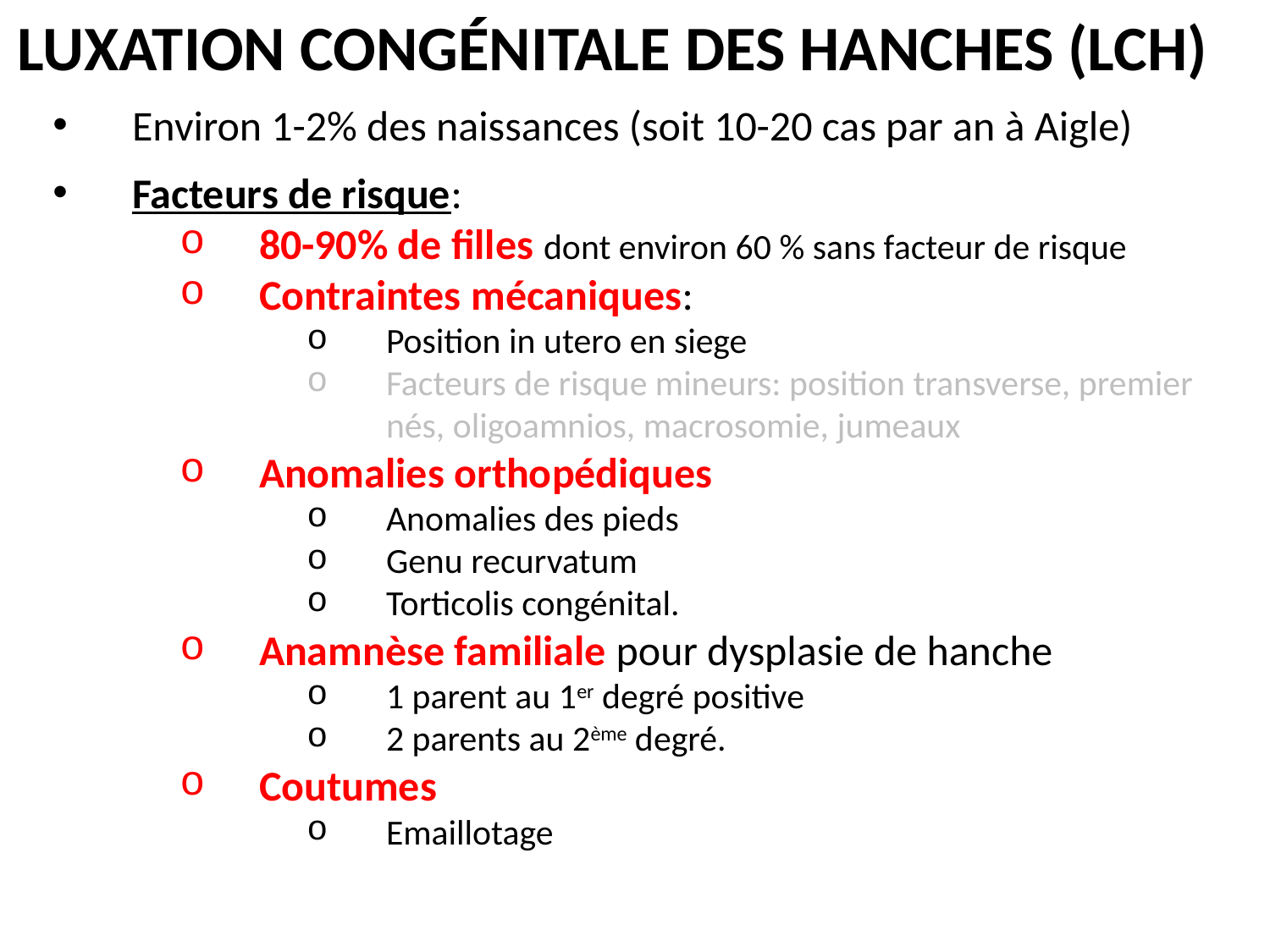

LUXATION CONGÉNITALE DES HANCHES (LCH)
Environ 1-2% des naissances (soit 10-20 cas par an à Aigle)

Facteurs de risque:
80-90% de filles dont environ 60 % sans facteur de risque
Contraintes mécaniques:
Position in utero en siege
Facteurs de risque mineurs: position transverse, premier nés, oligoamnios, macrosomie, jumeaux
Anomalies orthopédiques
Anomalies des pieds
Genu recurvatum
Torticolis congénital.
Anamnèse familiale pour dysplasie de hanche
1 parent au 1er degré positive
2 parents au 2ème degré.
Coutumes
Emaillotage